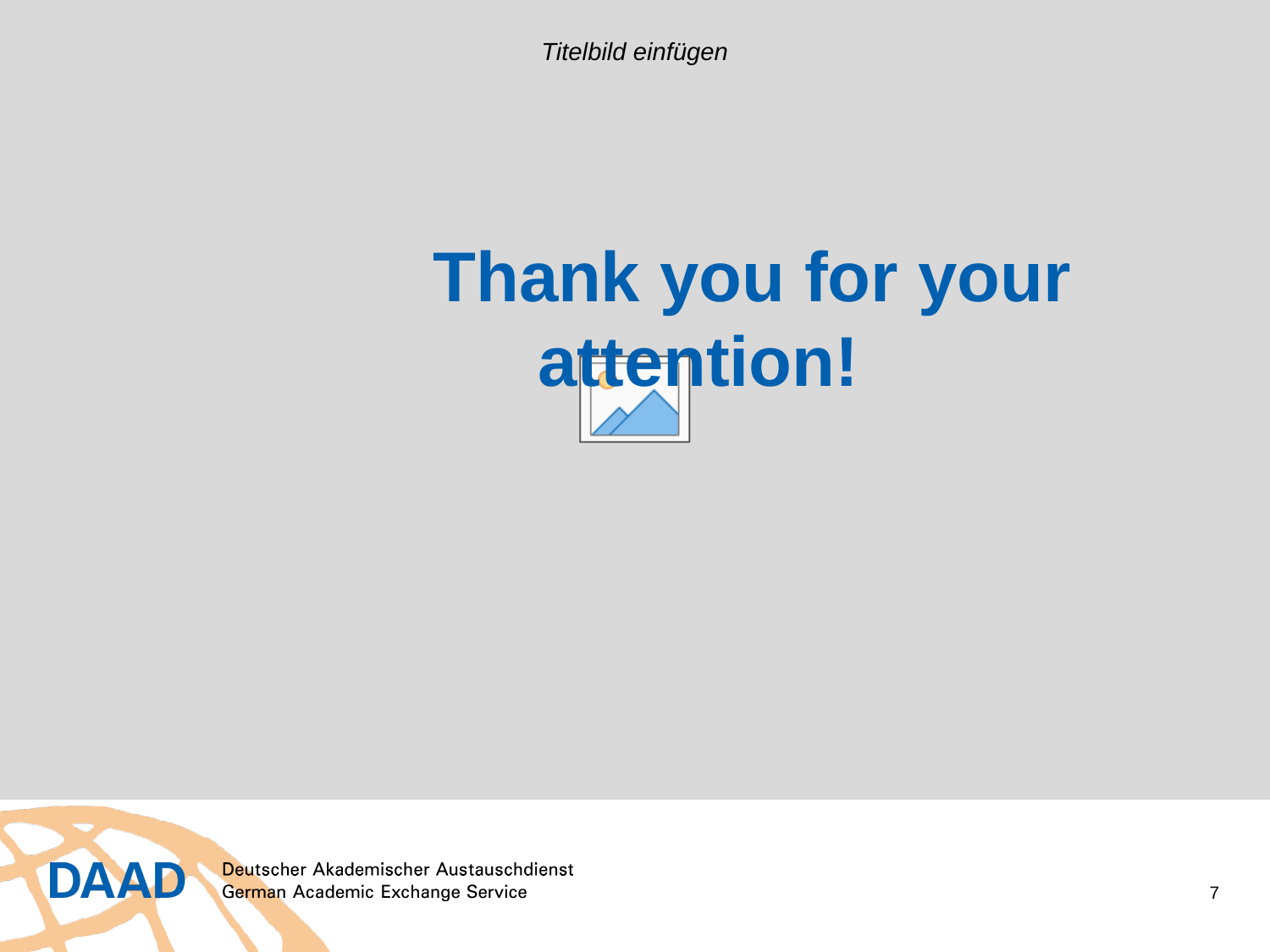

# Thank you for your 	attention!
7